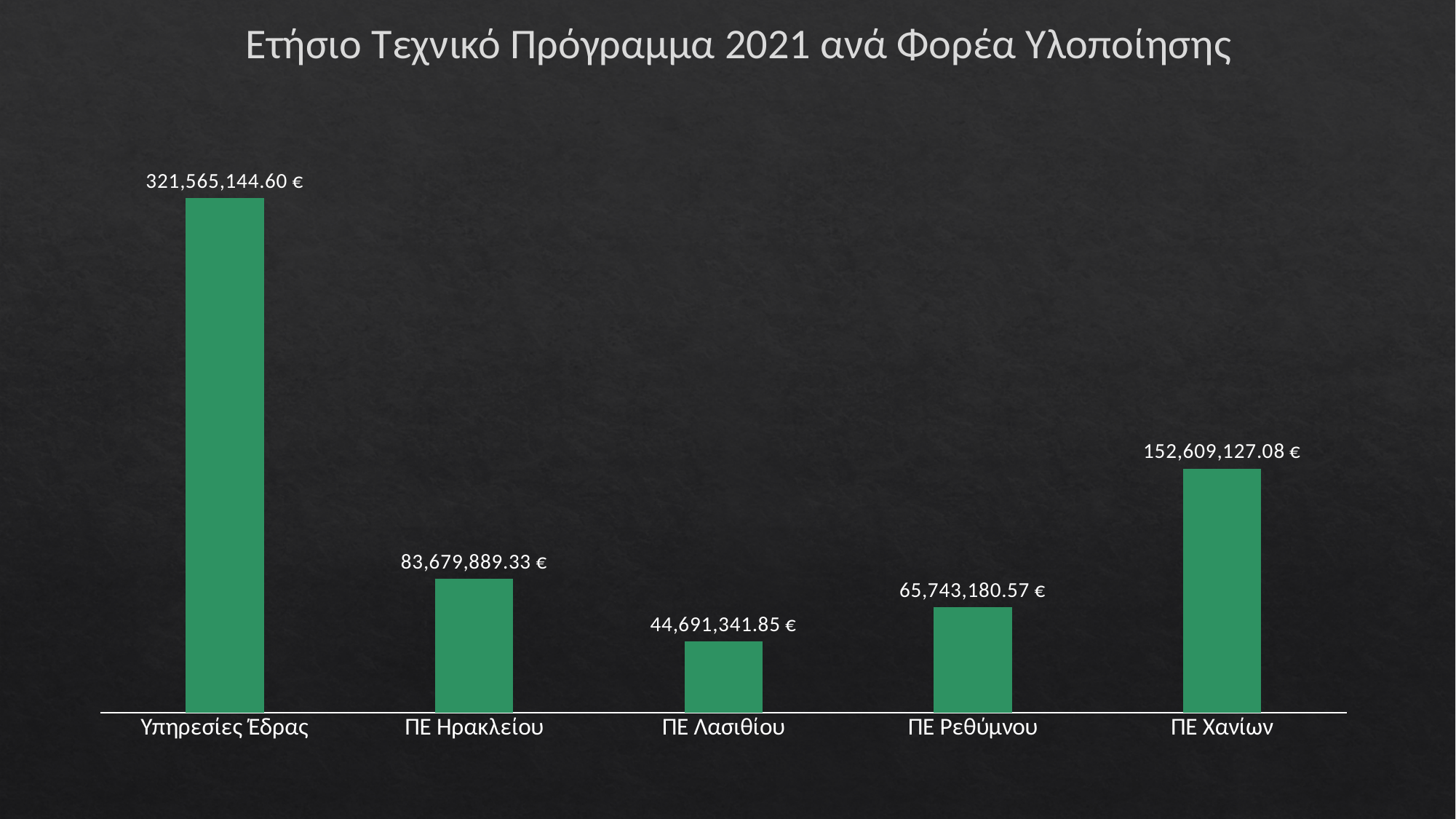

Ετήσιο Τεχνικό Πρόγραμμα 2021 ανά Φορέα Υλοποίησης

### Chart

| Category |  |
|---|---|
| Υπηρεσίες Έδρας | 321565144.6 |
| ΠΕ Ηρακλείου | 83679889.33 |
| ΠΕ Λασιθίου | 44691341.849999994 |
| ΠΕ Ρεθύμνου | 65743180.57 |
| ΠΕ Χανίων | 152609127.08 |